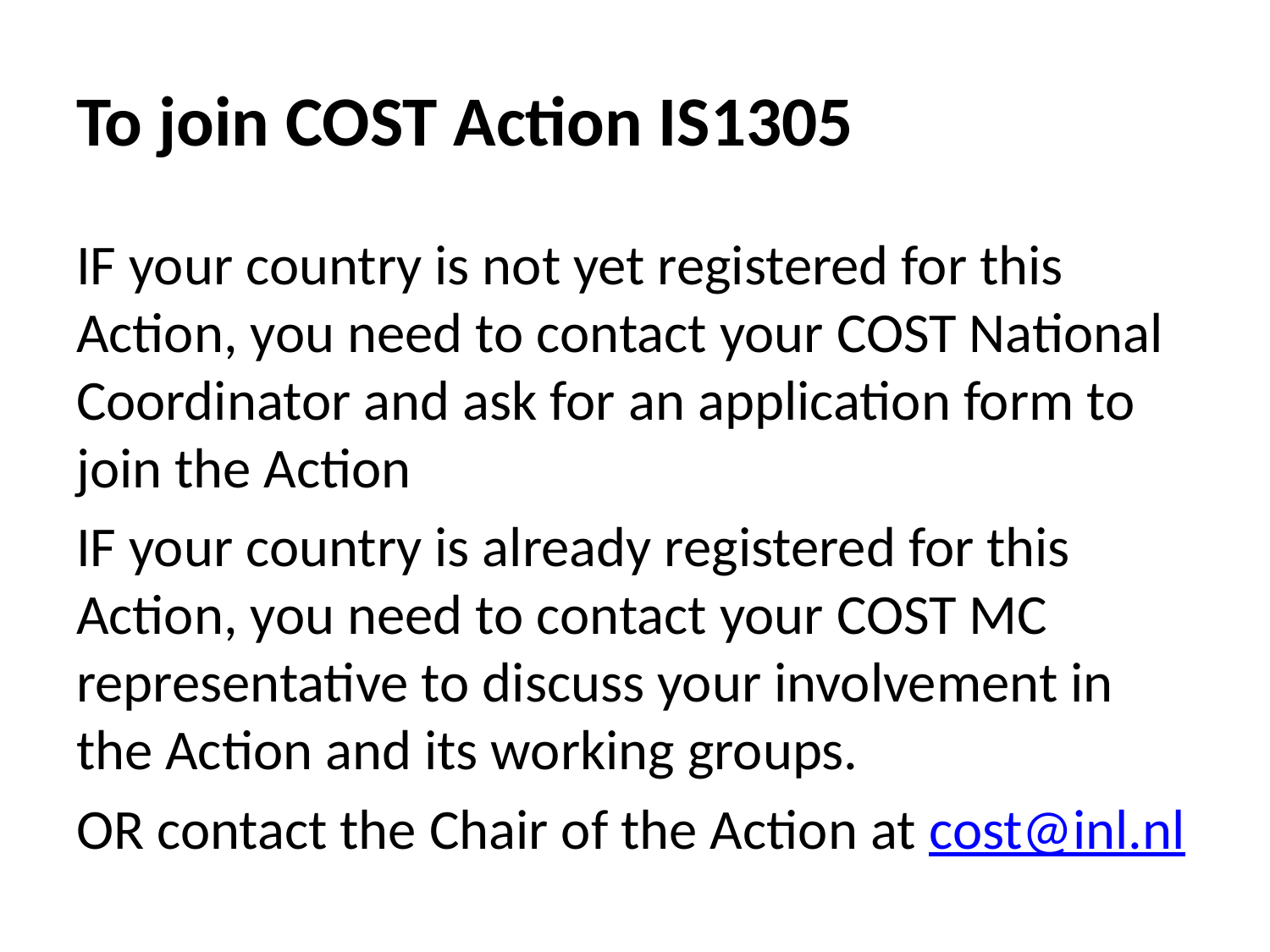

# To join COST Action IS1305
IF your country is not yet registered for this Action, you need to contact your COST National Coordinator and ask for an application form to join the Action
IF your country is already registered for this Action, you need to contact your COST MC representative to discuss your involvement in the Action and its working groups.
OR contact the Chair of the Action at cost@inl.nl